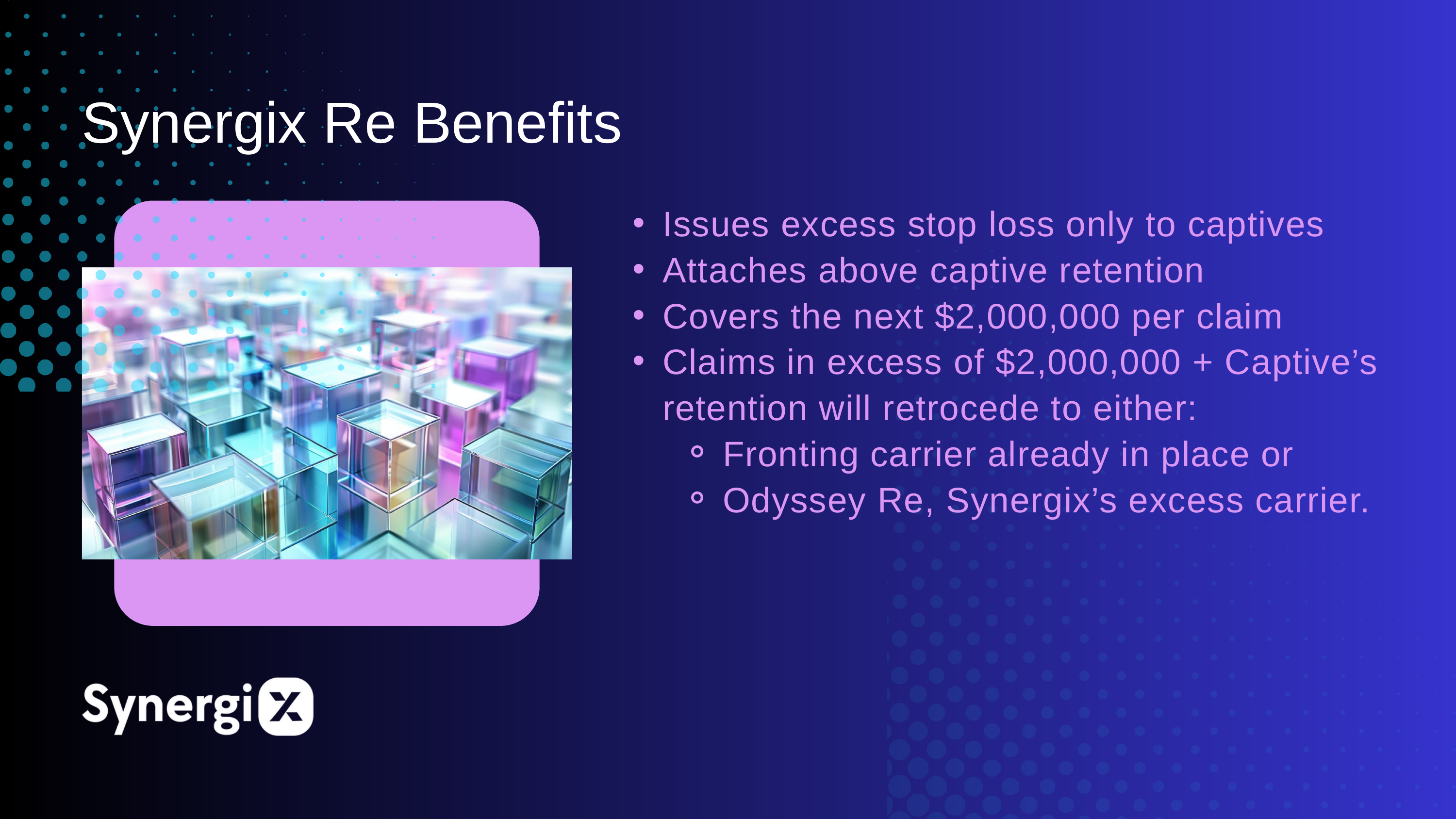

Synergix Re Benefits
Issues excess stop loss only to captives
Attaches above captive retention
Covers the next $2,000,000 per claim
Claims in excess of $2,000,000 + Captive’s retention will retrocede to either:
Fronting carrier already in place or
Odyssey Re, Synergix’s excess carrier.